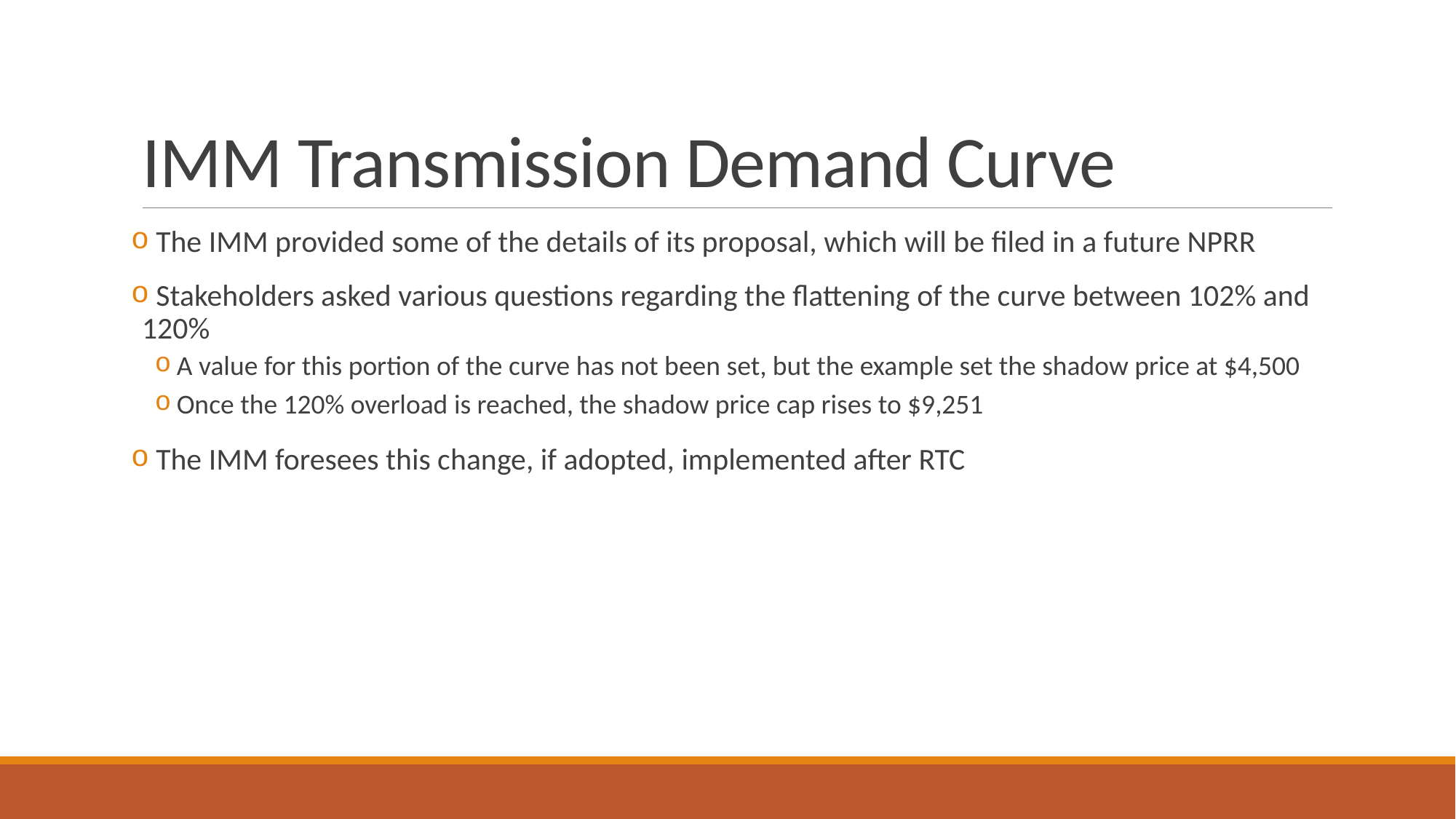

# IMM Transmission Demand Curve
 The IMM provided some of the details of its proposal, which will be filed in a future NPRR
 Stakeholders asked various questions regarding the flattening of the curve between 102% and 120%
A value for this portion of the curve has not been set, but the example set the shadow price at $4,500
Once the 120% overload is reached, the shadow price cap rises to $9,251
 The IMM foresees this change, if adopted, implemented after RTC